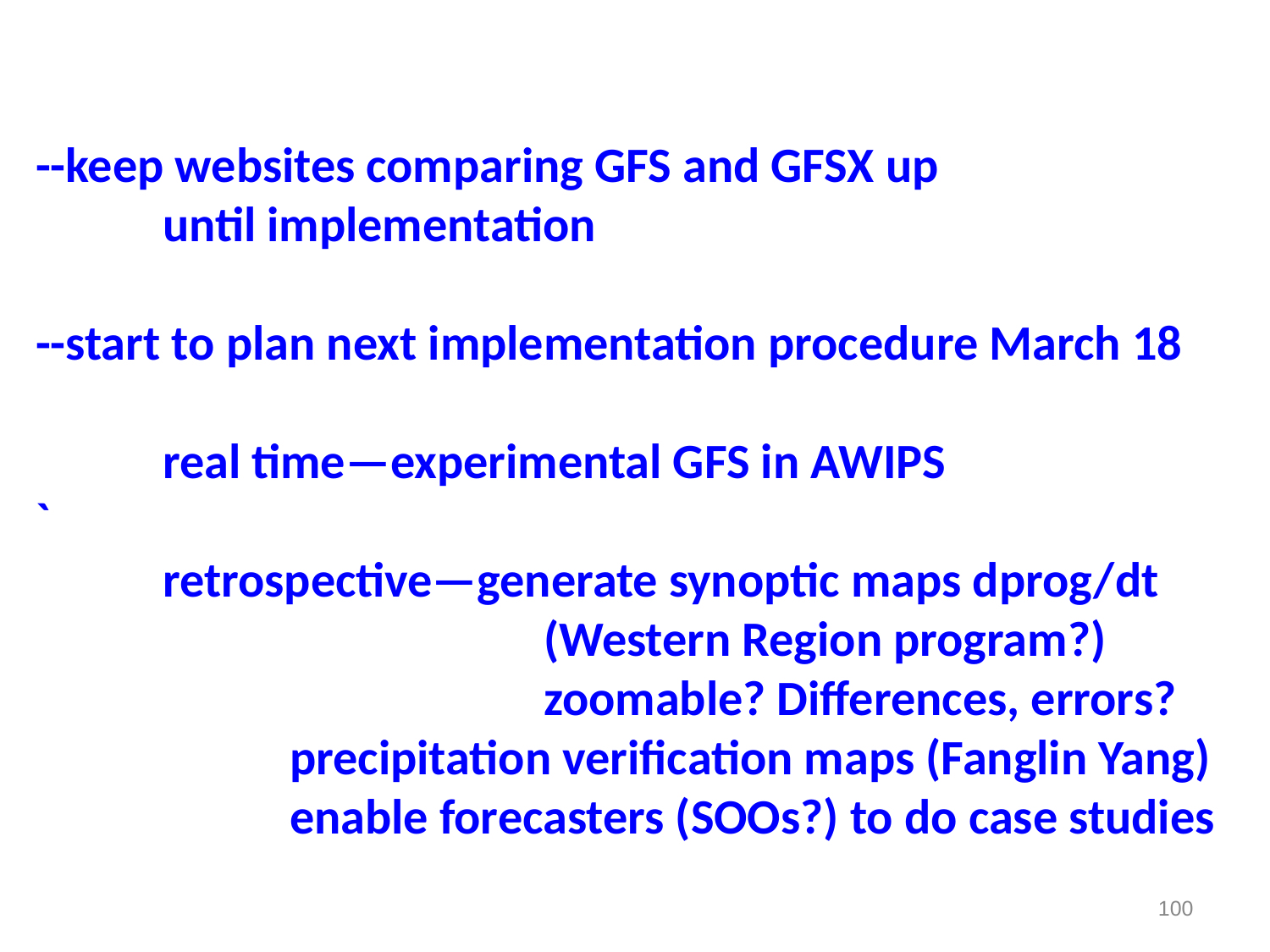

--keep websites comparing GFS and GFSX up
	until implementation

--start to plan next implementation procedure March 18

	real time—experimental GFS in AWIPS
`
	retrospective—generate synoptic maps dprog/dt
				(Western Region program?)
				zoomable? Differences, errors?
		precipitation verification maps (Fanglin Yang)
		enable forecasters (SOOs?) to do case studies

100